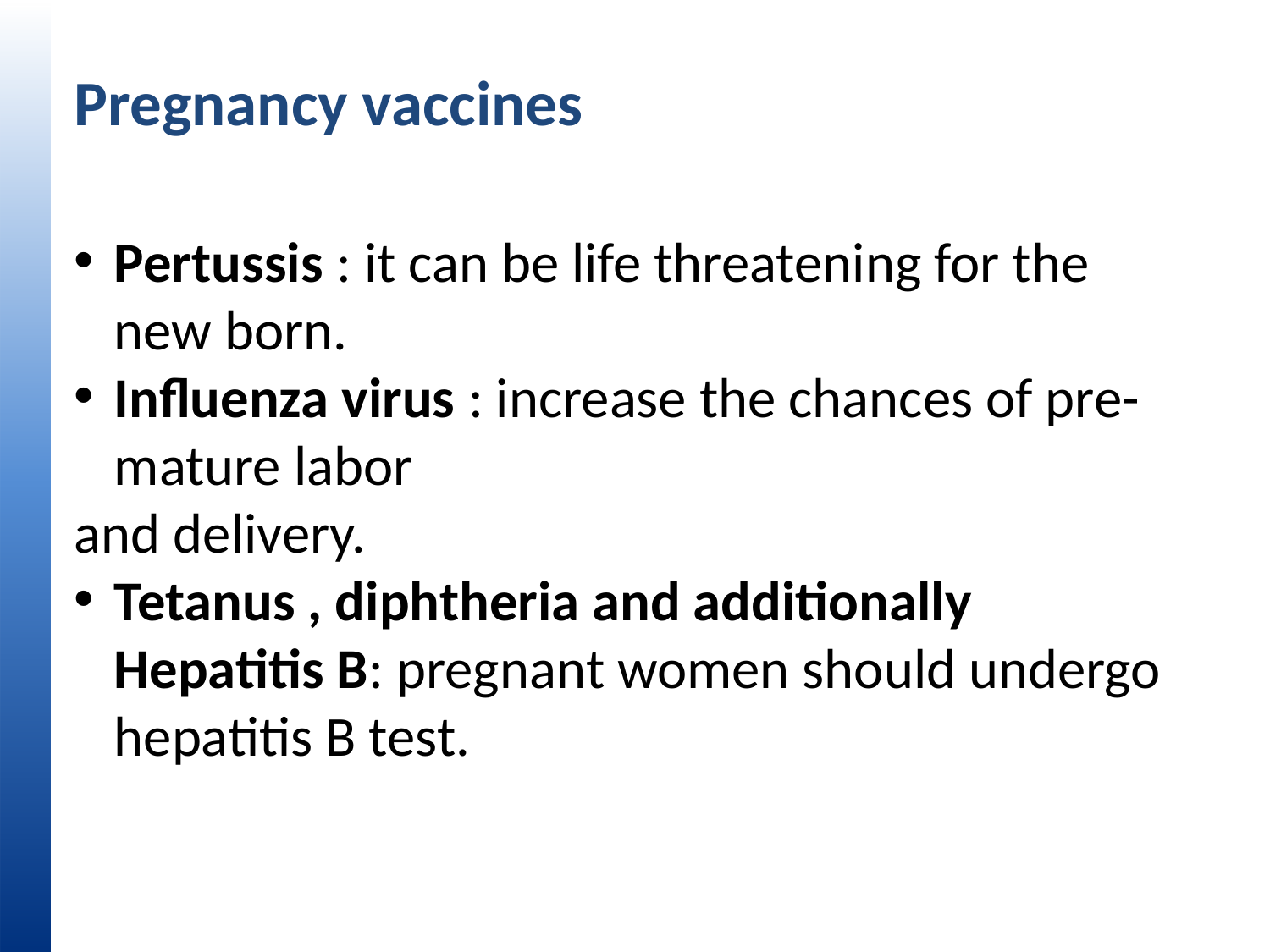

# Pregnancy vaccines
Pertussis : it can be life threatening for the new born.
Influenza virus : increase the chances of pre-mature labor
and delivery.
Tetanus , diphtheria and additionally  Hepatitis B: pregnant women should undergo hepatitis B test.